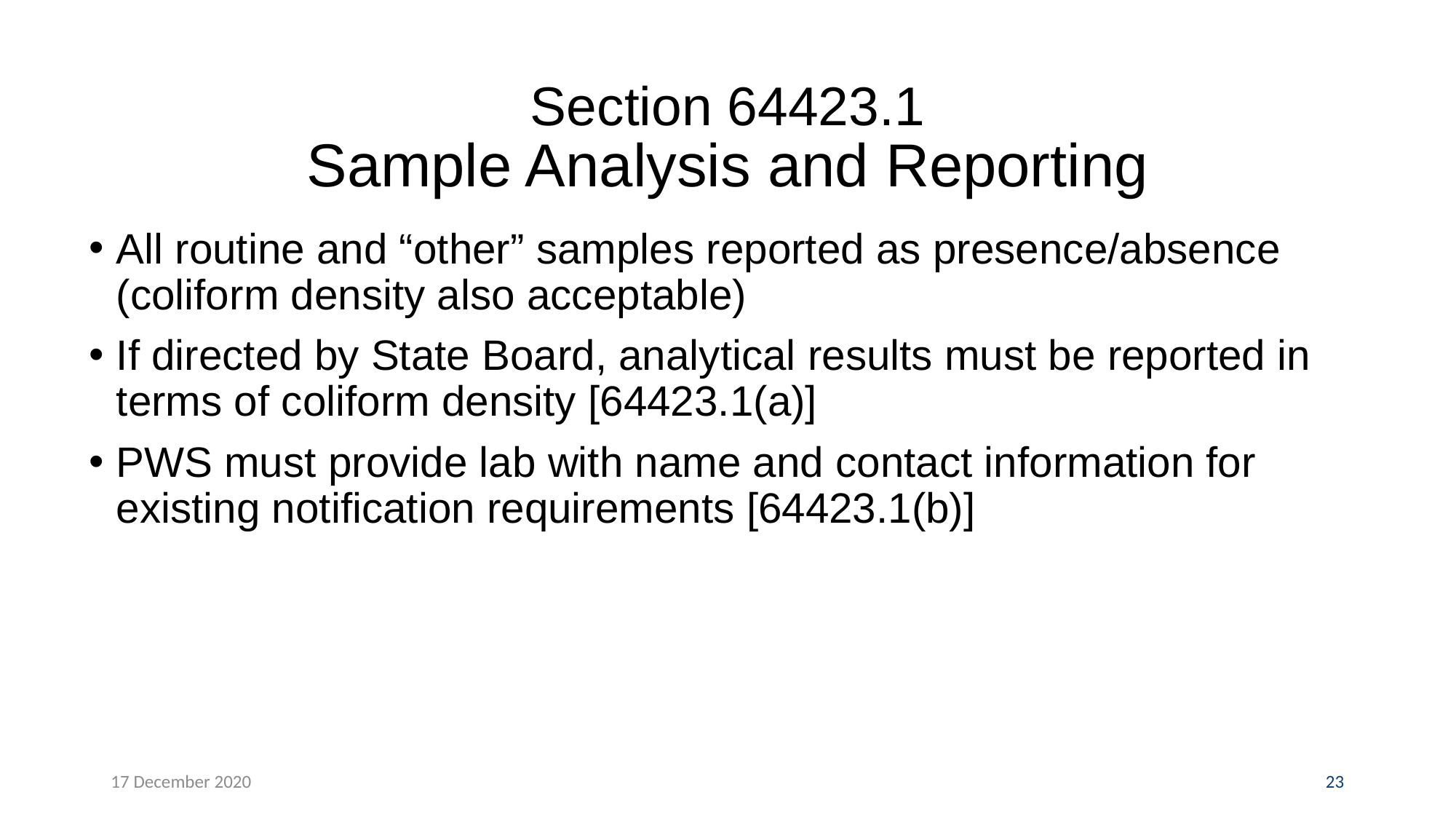

# Section 64423.1 Sample Analysis and Reporting
All routine and “other” samples reported as presence/absence (coliform density also acceptable)
If directed by State Board, analytical results must be reported in terms of coliform density [64423.1(a)]
PWS must provide lab with name and contact information for existing notification requirements [64423.1(b)]
17 December 2020
23